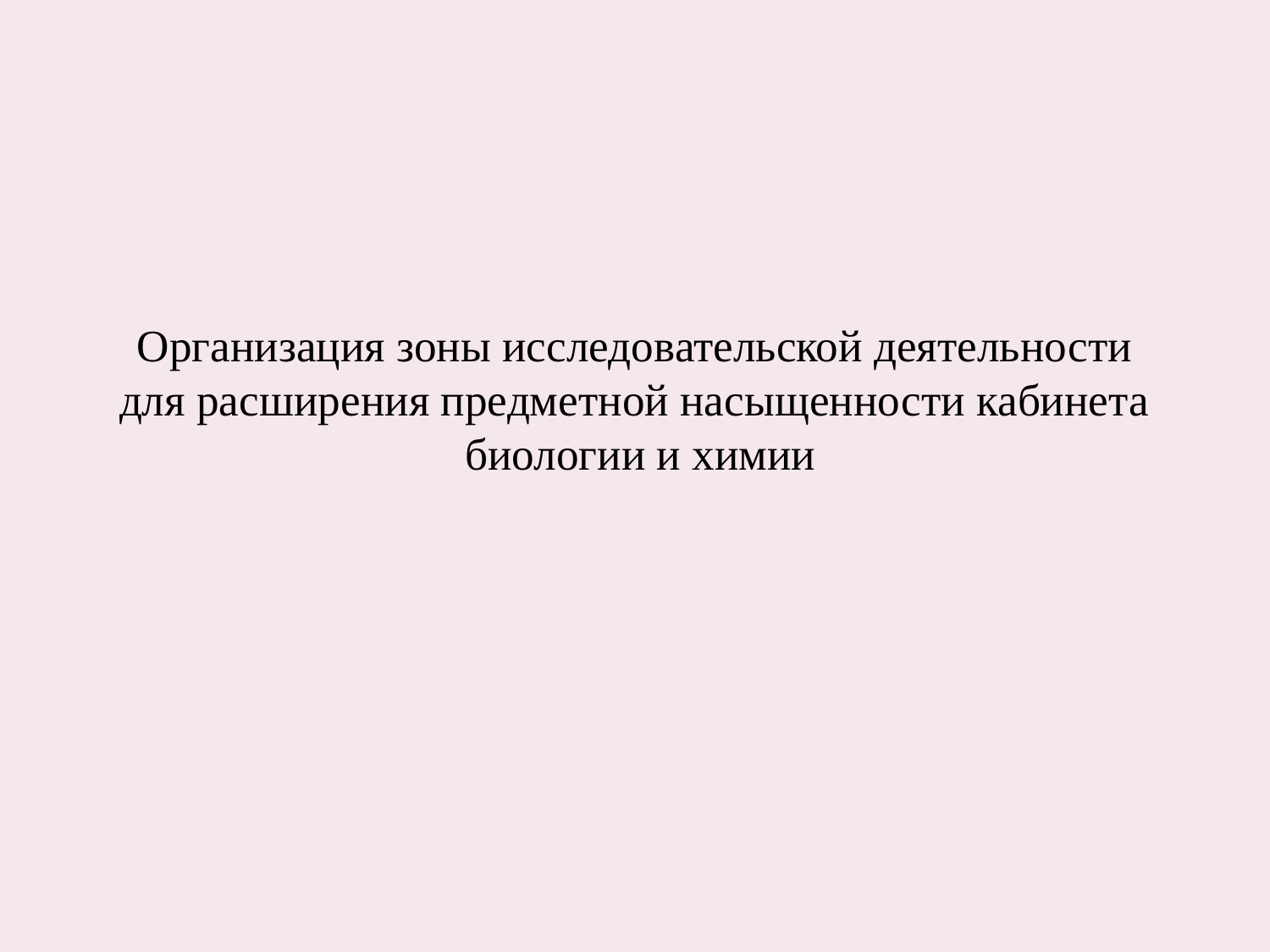

# Организация зоны исследовательской деятельности для расширения предметной насыщенности кабинета биологии и химии